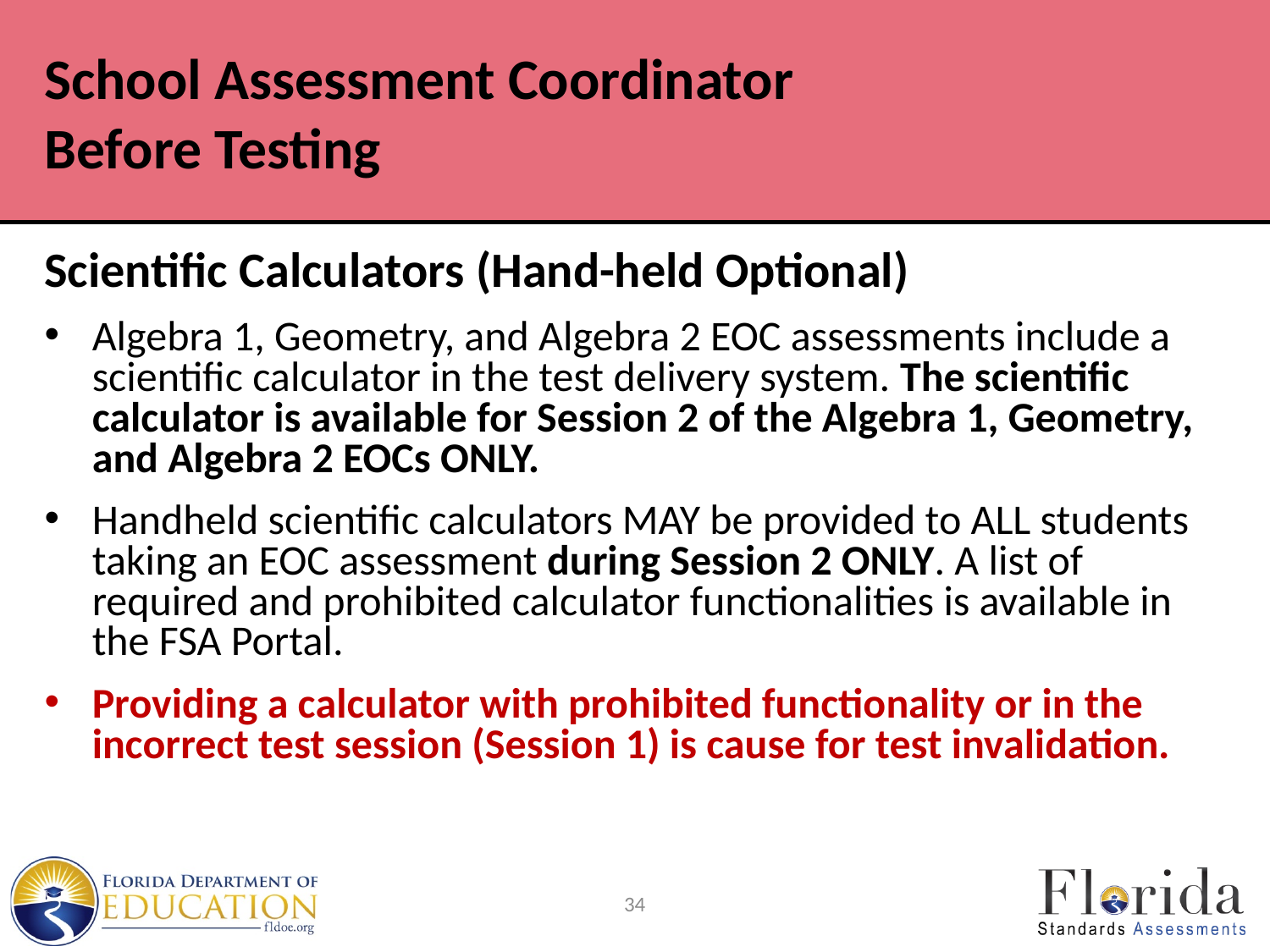

# School Assessment Coordinator Before Testing
Scientific Calculators (Hand-held Optional)
Algebra 1, Geometry, and Algebra 2 EOC assessments include a scientific calculator in the test delivery system. The scientific calculator is available for Session 2 of the Algebra 1, Geometry, and Algebra 2 EOCs ONLY.
Handheld scientific calculators MAY be provided to ALL students taking an EOC assessment during Session 2 ONLY. A list of required and prohibited calculator functionalities is available in the FSA Portal.
Providing a calculator with prohibited functionality or in the incorrect test session (Session 1) is cause for test invalidation.

34